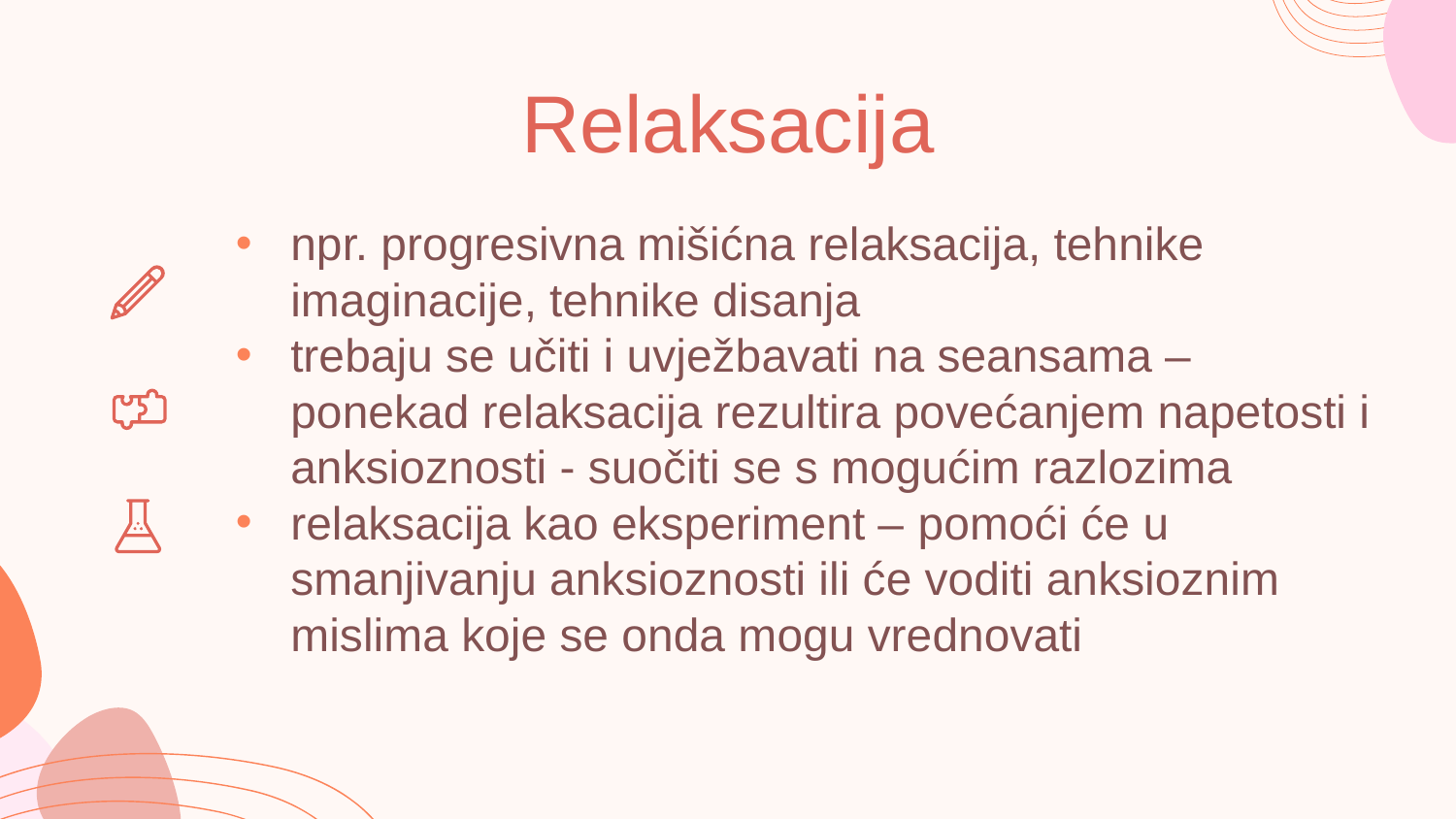

# Relaksacija
npr. progresivna mišićna relaksacija, tehnike imaginacije, tehnike disanja
trebaju se učiti i uvježbavati na seansama – ponekad relaksacija rezultira povećanjem napetosti i anksioznosti - suočiti se s mogućim razlozima
relaksacija kao eksperiment – pomoći će u smanjivanju anksioznosti ili će voditi anksioznim mislima koje se onda mogu vrednovati